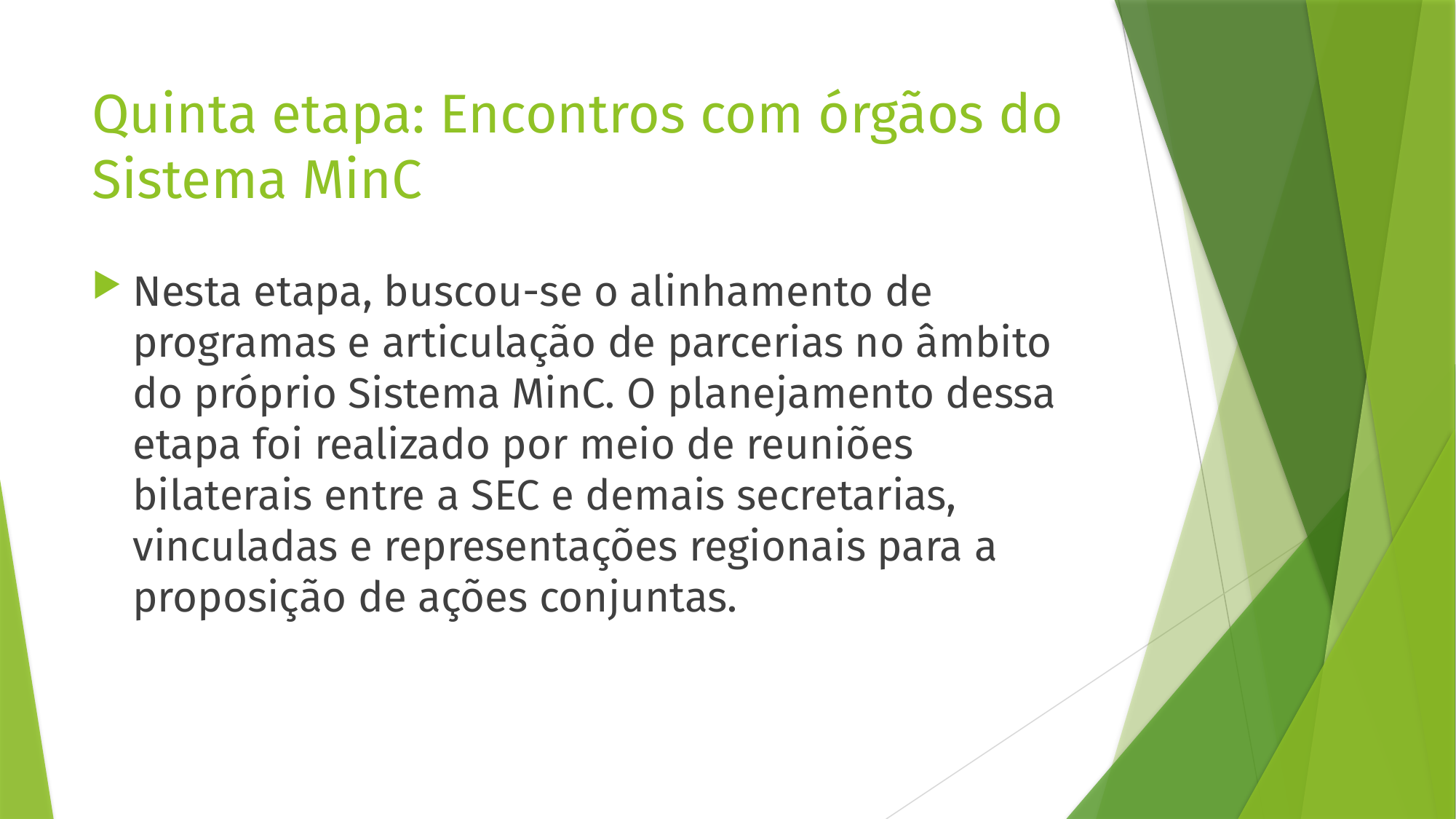

# Quinta etapa: Encontros com órgãos do Sistema MinC
Nesta etapa, buscou-se o alinhamento de programas e articulação de parcerias no âmbito do próprio Sistema MinC. O planejamento dessa etapa foi realizado por meio de reuniões bilaterais entre a SEC e demais secretarias, vinculadas e representações regionais para a proposição de ações conjuntas.